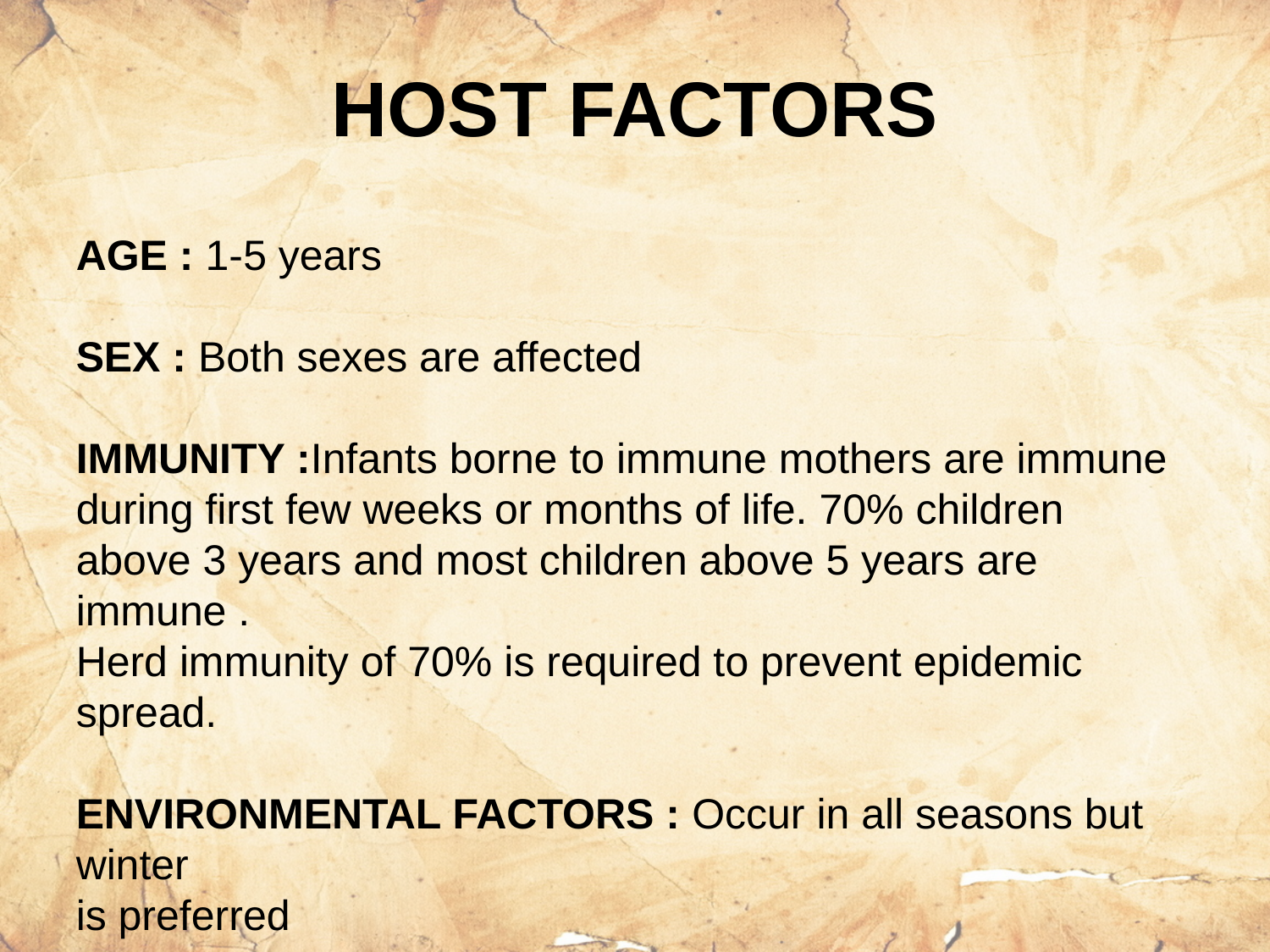

HOST FACTORS

AGE : 1-5 years

SEX : Both sexes are affected

IMMUNITY :Infants borne to immune mothers are immune during first few weeks or months of life. 70% children  above 3 years and most children above 5 years are immune .
Herd immunity of 70% is required to prevent epidemic spread.

ENVIRONMENTAL FACTORS : Occur in all seasons but winter
is preferred